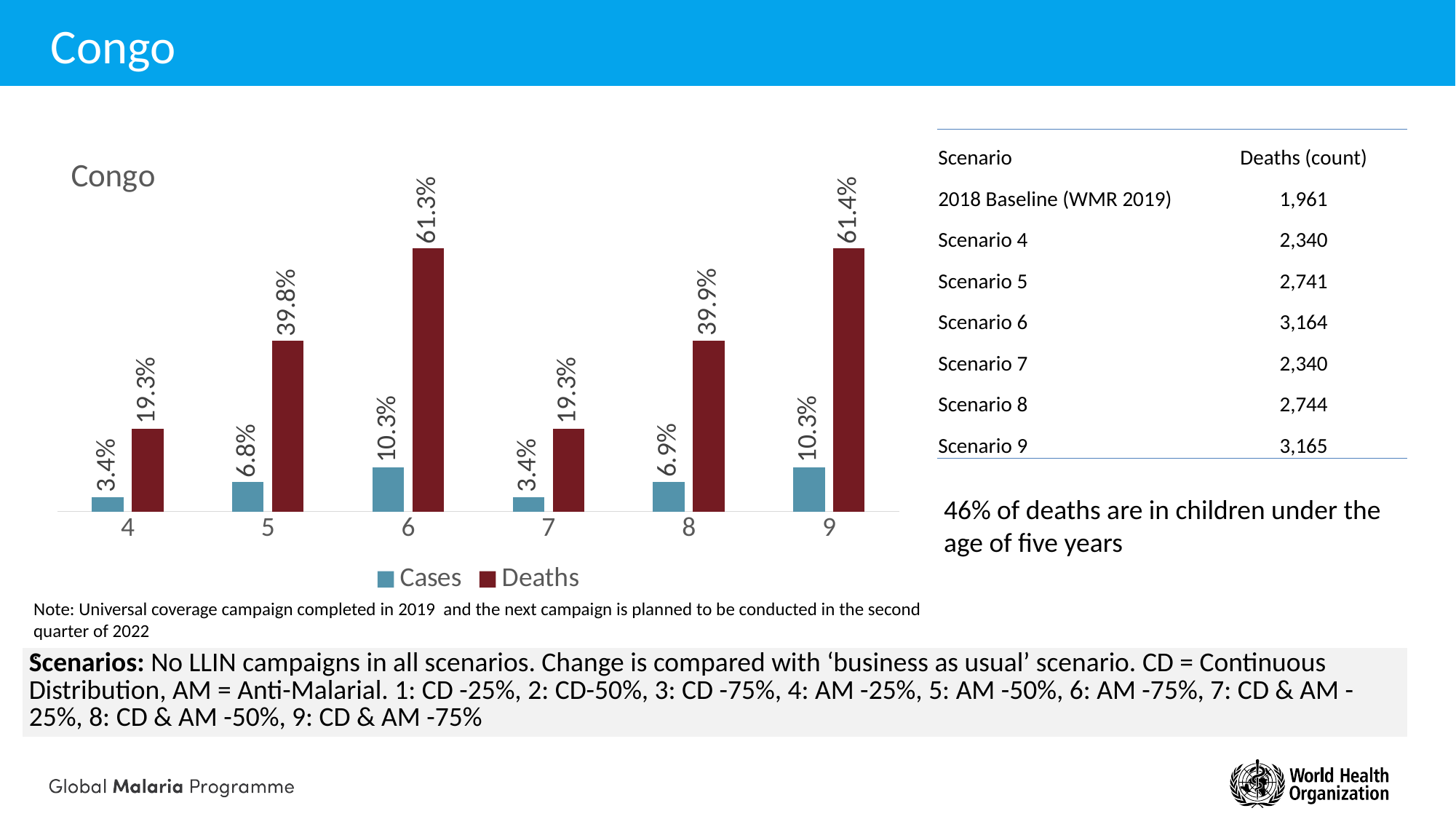

# Congo
| Scenario | Deaths (count) |
| --- | --- |
| 2018 Baseline (WMR 2019) | 1,961 |
| Scenario 4 | 2,340 |
| Scenario 5 | 2,741 |
| Scenario 6 | 3,164 |
| Scenario 7 | 2,340 |
| Scenario 8 | 2,744 |
| Scenario 9 | 3,165 |

### Chart: Congo

| Category | Cases | Deaths |
|---|---|---|
| 4 | 0.03397342607803 | 0.19341463458062 |
| 5 | 0.06834674503237 | 0.39786438191055 |
| 6 | 0.10301120379914 | 0.61337643373136 |
| 7 | 0.0339702699882001 | 0.19340756768298 |
| 8 | 0.0693070204600701 | 0.39912233210333 |
| 9 | 0.10335813431331 | 0.61388294722067 |
46% of deaths are in children under the age of five years
Note: Universal coverage campaign completed in 2019  and the next campaign is planned to be conducted in the second quarter of 2022
.
| Scenarios: No LLIN campaigns in all scenarios. Change is compared with ‘business as usual’ scenario. CD = Continuous Distribution, AM = Anti-Malarial. 1: CD -25%, 2: CD-50%, 3: CD -75%, 4: AM -25%, 5: AM -50%, 6: AM -75%, 7: CD & AM -25%, 8: CD & AM -50%, 9: CD & AM -75% |
| --- |